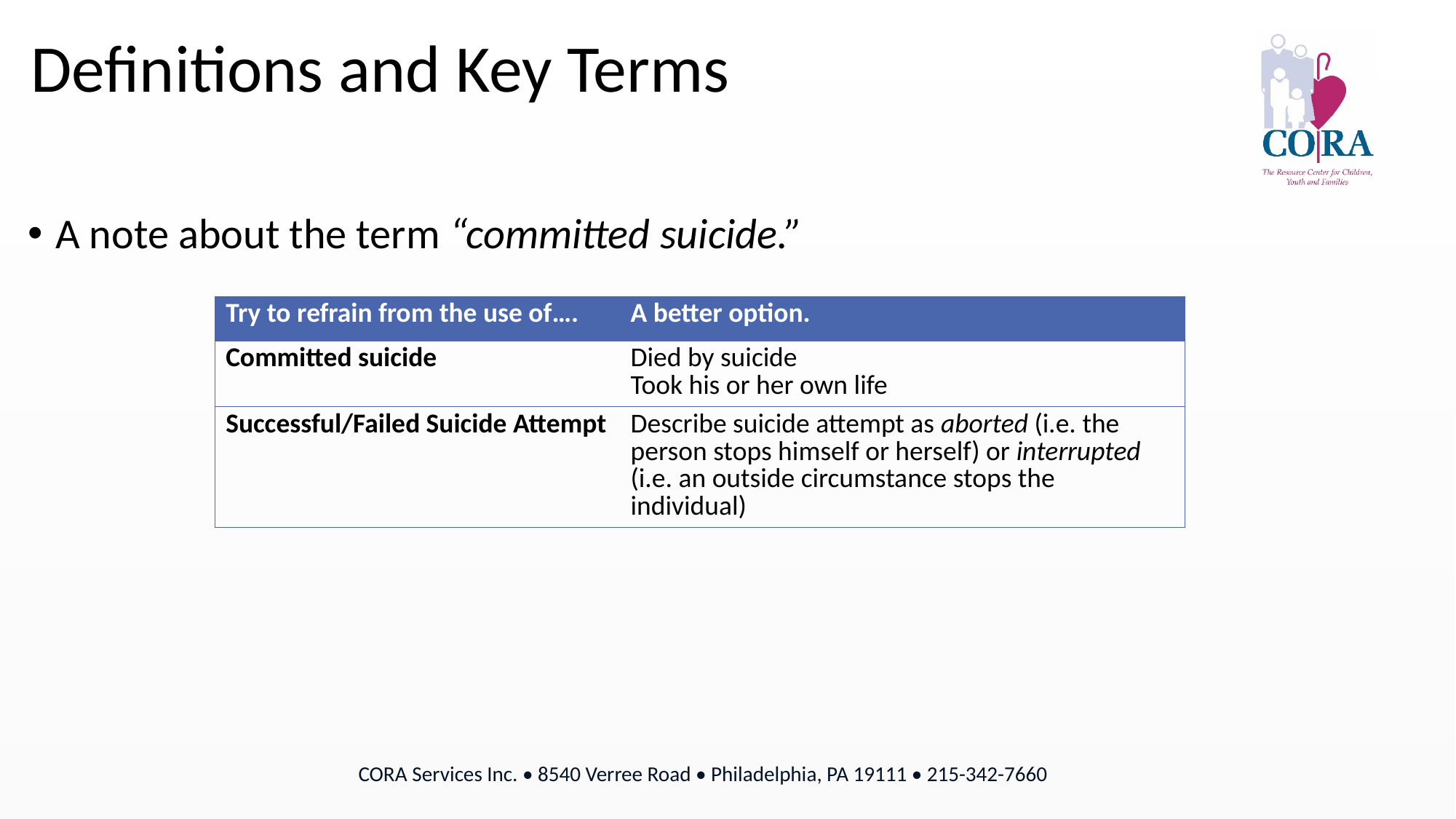

# Definitions and Key Terms
A note about the term “committed suicide.”
| Try to refrain from the use of…. | A better option. |
| --- | --- |
| Committed suicide | Died by suicide Took his or her own life |
| Successful/Failed Suicide Attempt | Describe suicide attempt as aborted (i.e. the person stops himself or herself) or interrupted (i.e. an outside circumstance stops the individual) |